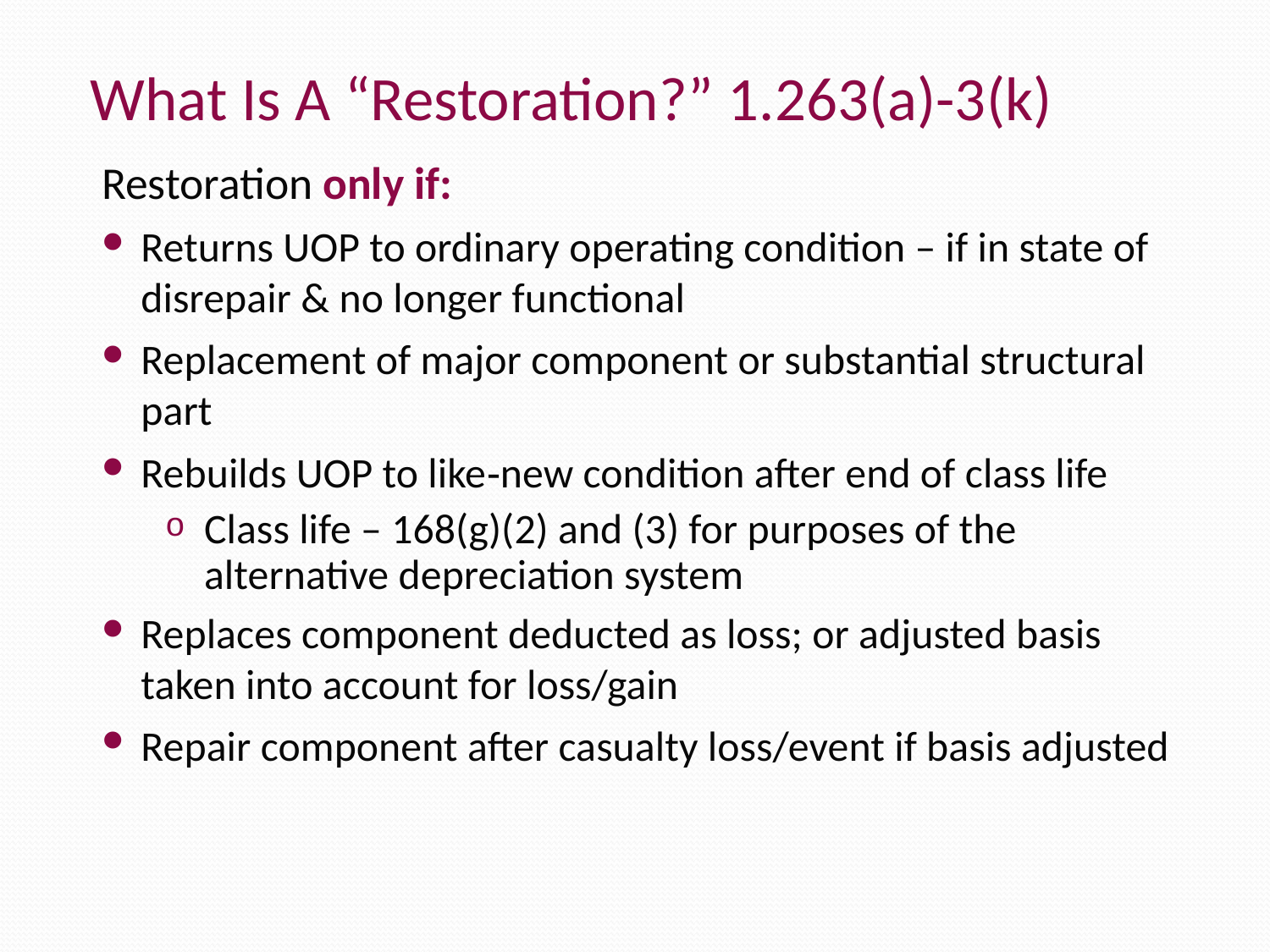

What Is A “Restoration?” 1.263(a)-3(k)
Restoration only if:
Returns UOP to ordinary operating condition – if in state of disrepair & no longer functional
Replacement of major component or substantial structural part
Rebuilds UOP to like‐new condition after end of class life
Class life – 168(g)(2) and (3) for purposes of the alternative depreciation system
Replaces component deducted as loss; or adjusted basis taken into account for loss/gain
Repair component after casualty loss/event if basis adjusted